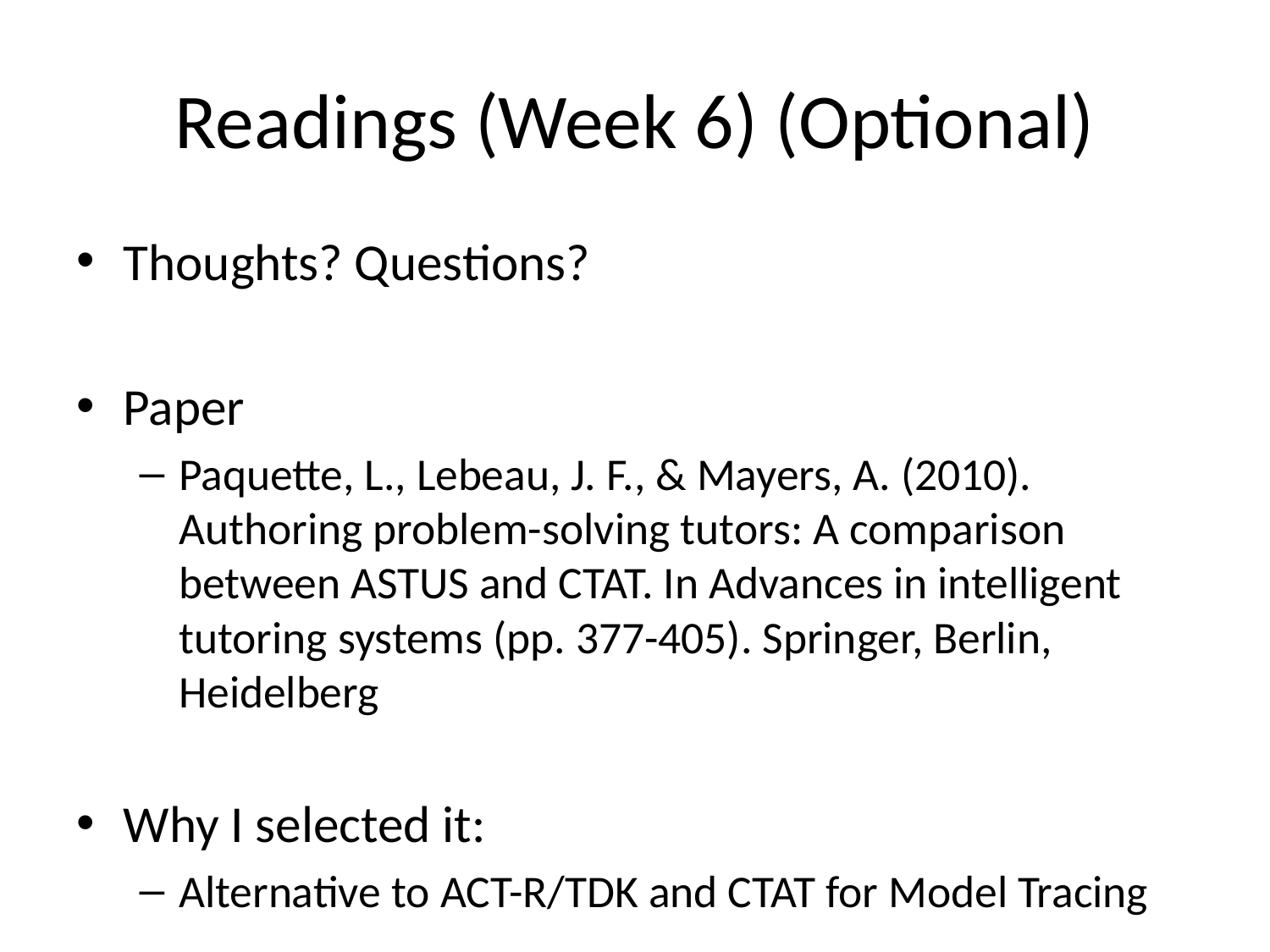

# Readings (Week 6) (Optional)
Thoughts? Questions?

Paper
Paquette, L., Lebeau, J. F., & Mayers, A. (2010). Authoring problem-solving tutors: A comparison between ASTUS and CTAT. In Advances in intelligent tutoring systems (pp. 377-405). Springer, Berlin, Heidelberg

Why I selected it:
Alternative to ACT-R/TDK and CTAT for Model Tracing